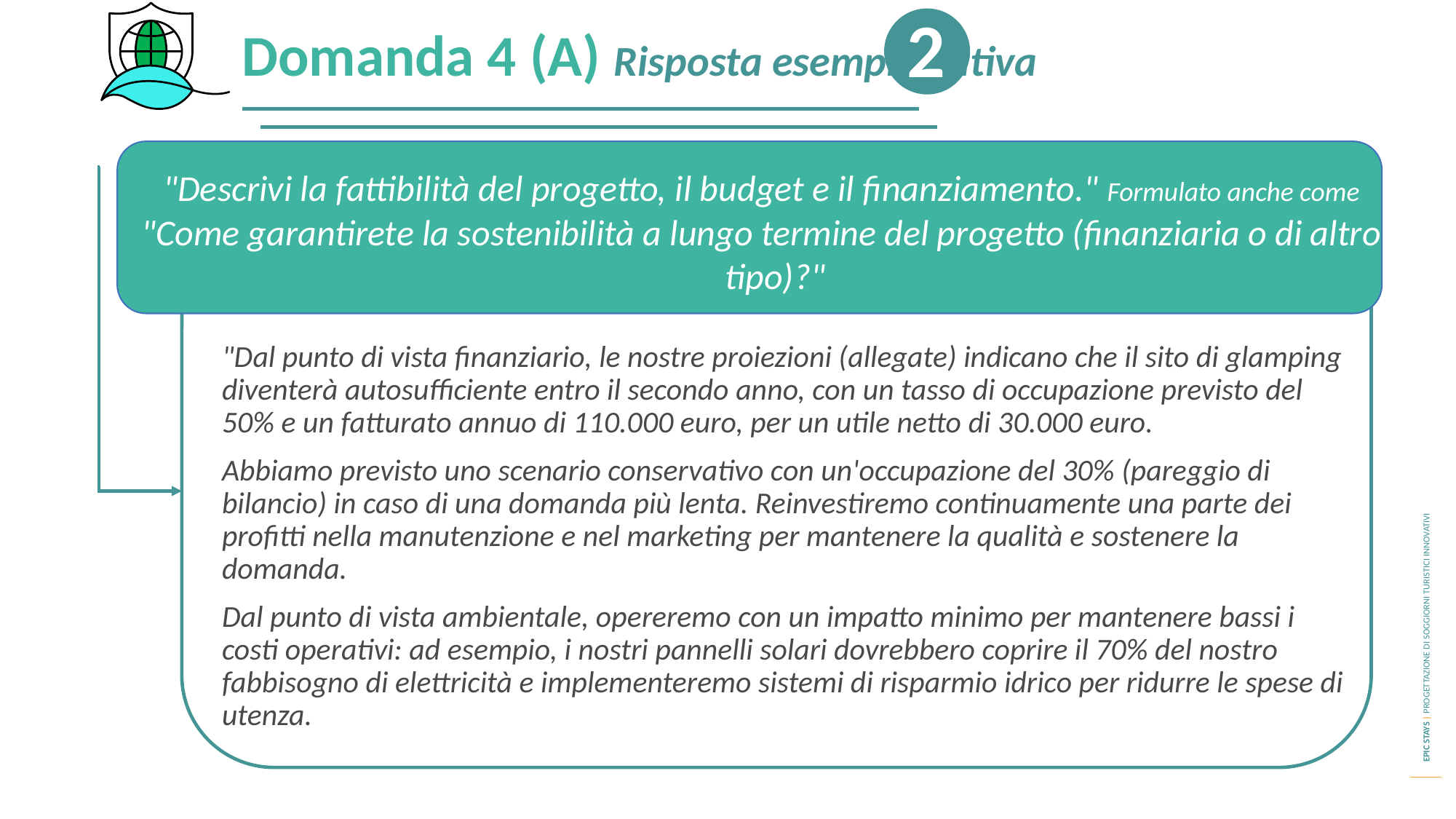

2

Domanda 4 (A) Risposta esemplificativa
"Descrivi la fattibilità del progetto, il budget e il finanziamento."

"Descrivi la fattibilità del progetto, il budget e il finanziamento." Formulato anche come
"Come garantirete la sostenibilità a lungo termine del progetto (finanziaria o di altro tipo)?"

"Dal punto di vista finanziario, le nostre proiezioni (allegate) indicano che il sito di glamping diventerà autosufficiente entro il secondo anno, con un tasso di occupazione previsto del 50% e un fatturato annuo di 110.000 euro, per un utile netto di 30.000 euro.
Abbiamo previsto uno scenario conservativo con un'occupazione del 30% (pareggio di bilancio) in caso di una domanda più lenta. Reinvestiremo continuamente una parte dei profitti nella manutenzione e nel marketing per mantenere la qualità e sostenere la domanda.
Dal punto di vista ambientale, opereremo con un impatto minimo per mantenere bassi i costi operativi: ad esempio, i nostri pannelli solari dovrebbero coprire il 70% del nostro fabbisogno di elettricità e implementeremo sistemi di risparmio idrico per ridurre le spese di utenza.